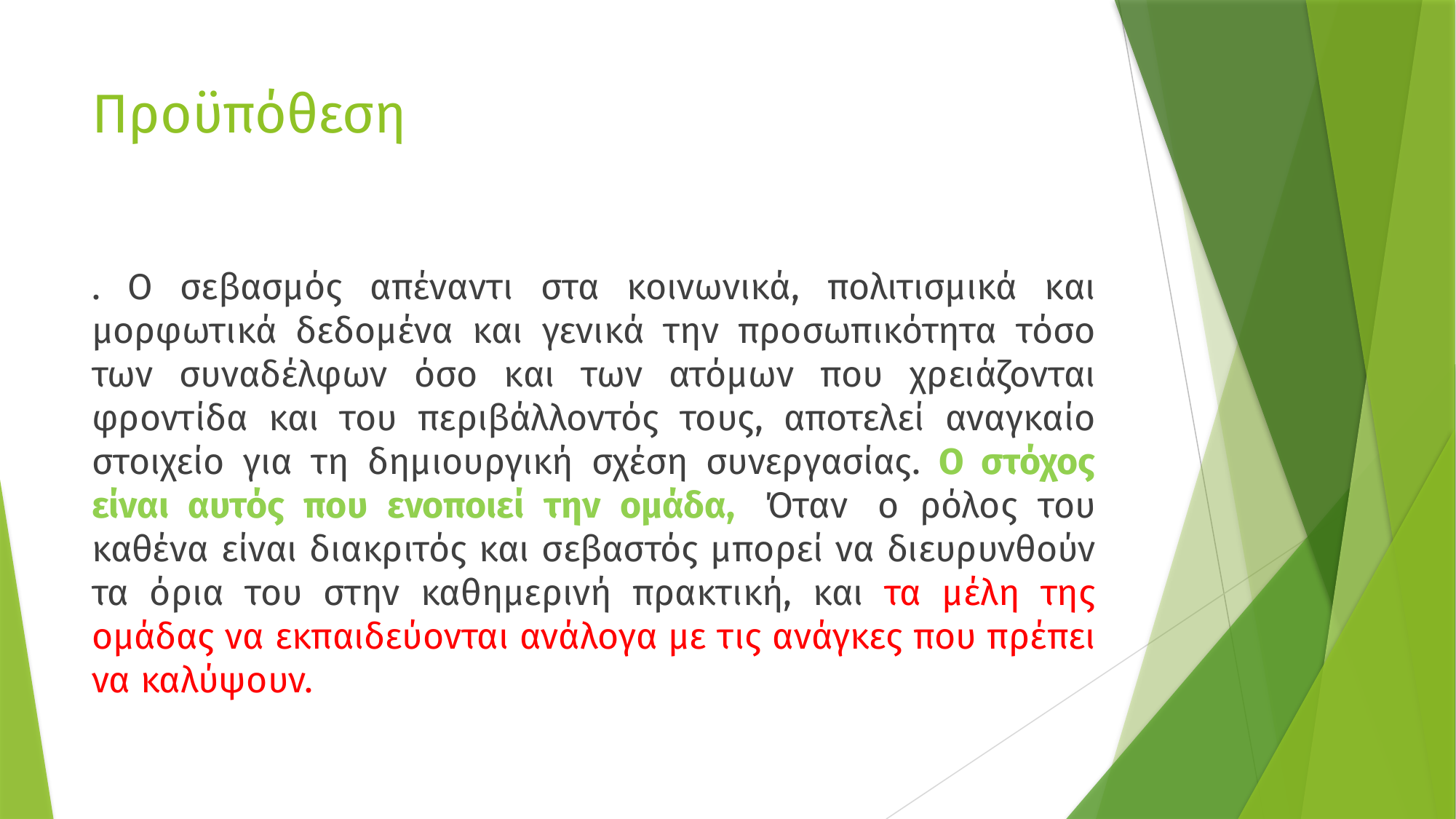

# Προϋπόθεση
. Ο σεβασμός απέναντι στα κοινωνικά, πολιτισμικά και μορφωτικά δεδομένα και γενικά την προσωπικότητα τόσο των συναδέλφων όσο και των ατόμων που χρειάζονται φροντίδα και του περιβάλλοντός τους, αποτελεί αναγκαίο στοιχείο για τη δημιουργική σχέση συνεργασίας. Ο στόχος είναι αυτός που ενοποιεί την ομάδα,  Όταν  ο ρόλος του καθένα είναι διακριτός και σεβαστός μπορεί να διευρυνθούν τα όρια του στην καθημερινή πρακτική, και τα μέλη της ομάδας να εκπαιδεύονται ανάλογα με τις ανάγκες που πρέπει να καλύψουν.